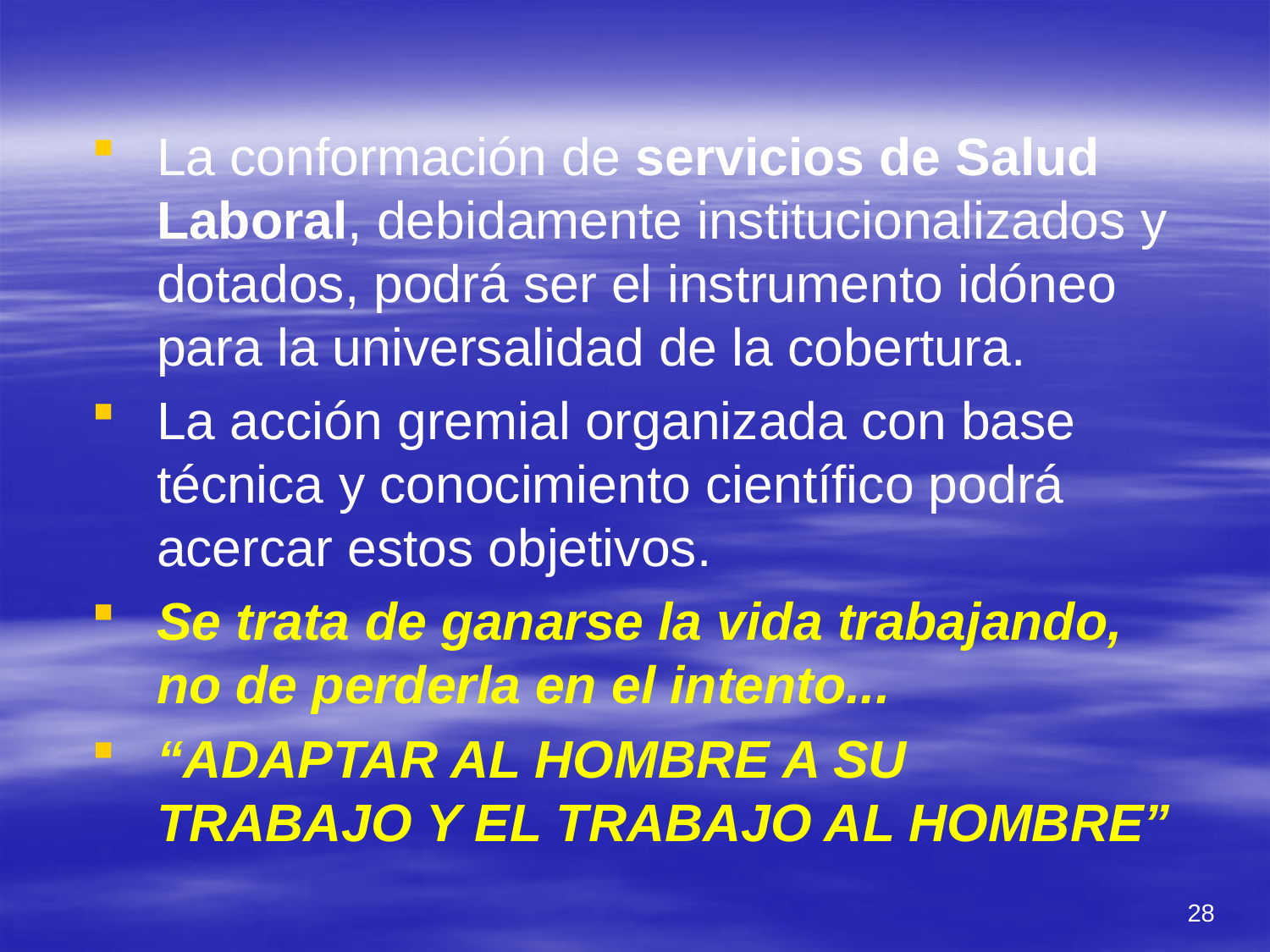

#
La conformación de servicios de Salud Laboral, debidamente institucionalizados y dotados, podrá ser el instrumento idóneo para la universalidad de la cobertura.
La acción gremial organizada con base técnica y conocimiento científico podrá acercar estos objetivos.
Se trata de ganarse la vida trabajando, no de perderla en el intento...
“ADAPTAR AL HOMBRE A SU TRABAJO Y EL TRABAJO AL HOMBRE”
28